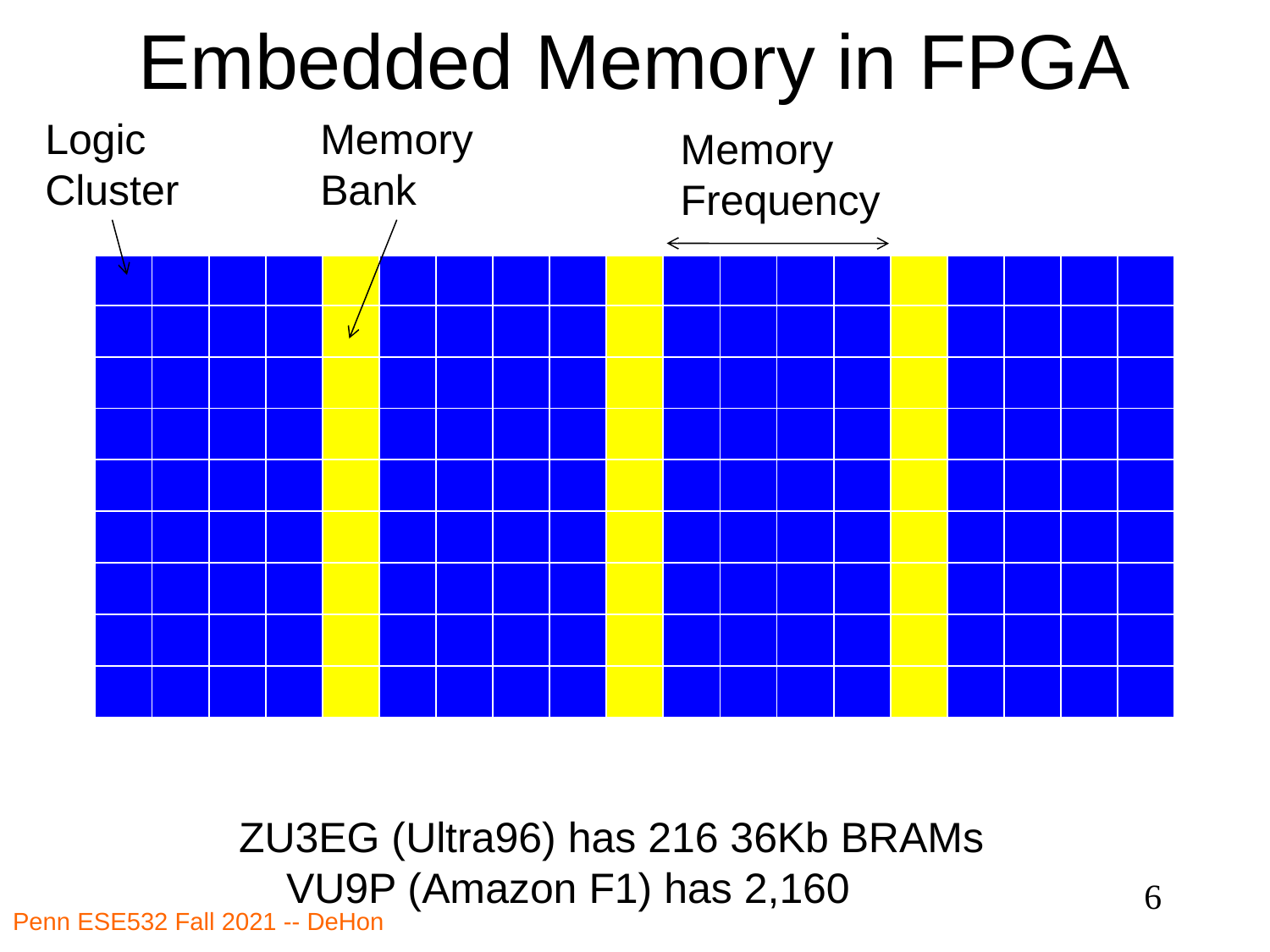

# Embedded Memory in FPGA
Logic
Cluster
Memory
Bank
Memory
Frequency
|  |  |  |  |  |  |  |  |  |  |  |  |  |  |  |  |  |  |  |
| --- | --- | --- | --- | --- | --- | --- | --- | --- | --- | --- | --- | --- | --- | --- | --- | --- | --- | --- |
|  |  |  |  |  |  |  |  |  |  |  |  |  |  |  |  |  |  |  |
|  |  |  |  |  |  |  |  |  |  |  |  |  |  |  |  |  |  |  |
|  |  |  |  |  |  |  |  |  |  |  |  |  |  |  |  |  |  |  |
|  |  |  |  |  |  |  |  |  |  |  |  |  |  |  |  |  |  |  |
|  |  |  |  |  |  |  |  |  |  |  |  |  |  |  |  |  |  |  |
|  |  |  |  |  |  |  |  |  |  |  |  |  |  |  |  |  |  |  |
|  |  |  |  |  |  |  |  |  |  |  |  |  |  |  |  |  |  |  |
|  |  |  |  |  |  |  |  |  |  |  |  |  |  |  |  |  |  |  |
|  |  |  |  |  |  |  |  |  |  |  |  |  |  |  |  |  |  |  |
ZU3EG (Ultra96) has 216 36Kb BRAMs
    VU9P (Amazon F1) has 2,160
6
Penn ESE532 Fall 2021 -- DeHon